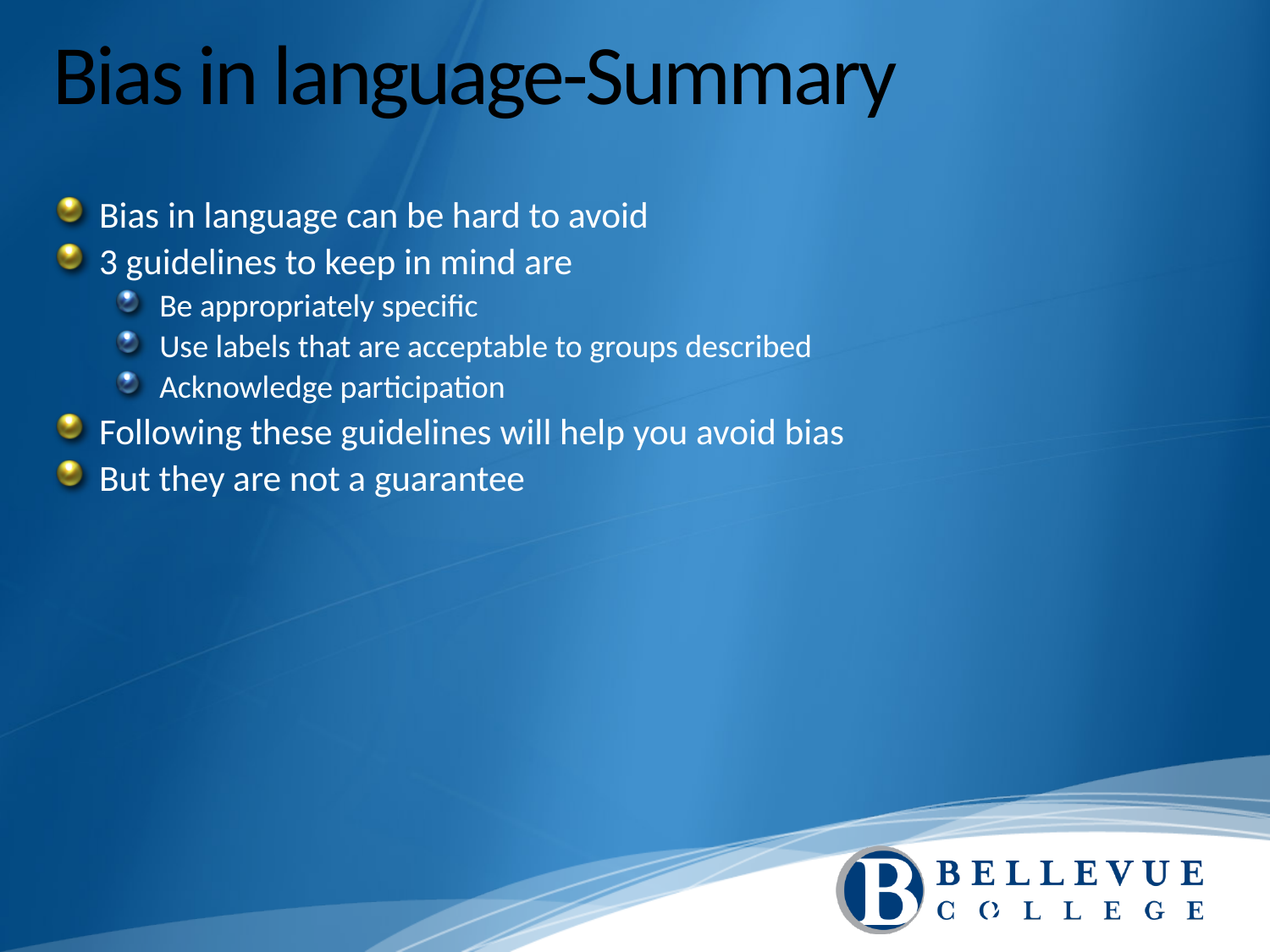

# Bias in language-Summary
Bias in language can be hard to avoid
3 guidelines to keep in mind are
Be appropriately specific
Use labels that are acceptable to groups described
Acknowledge participation
Following these guidelines will help you avoid bias
But they are not a guarantee

23